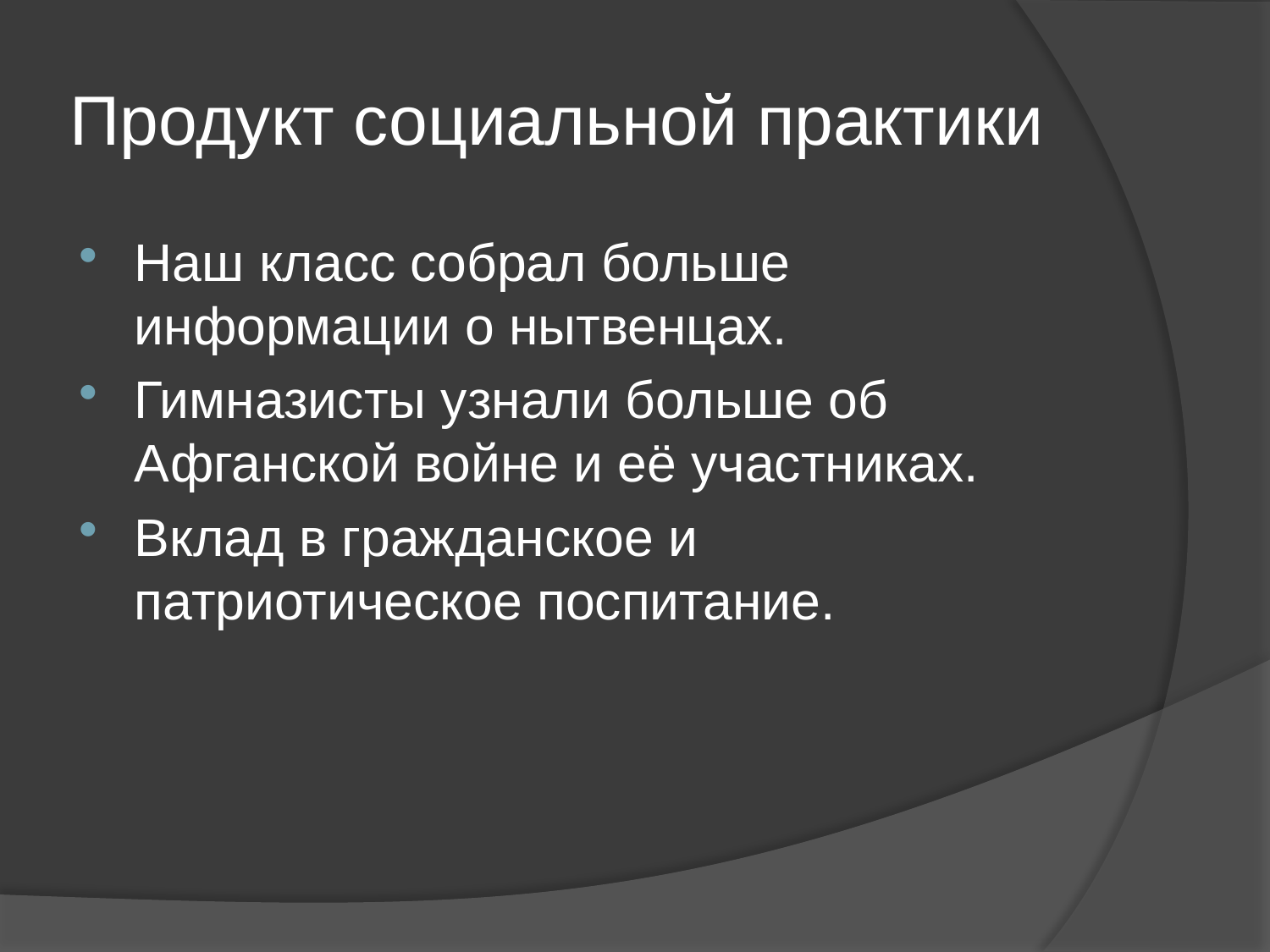

# Продукт социальной практики
Наш класс собрал больше информации о нытвенцах.
Гимназисты узнали больше об Афганской войне и её участниках.
Вклад в гражданское и патриотическое поспитание.